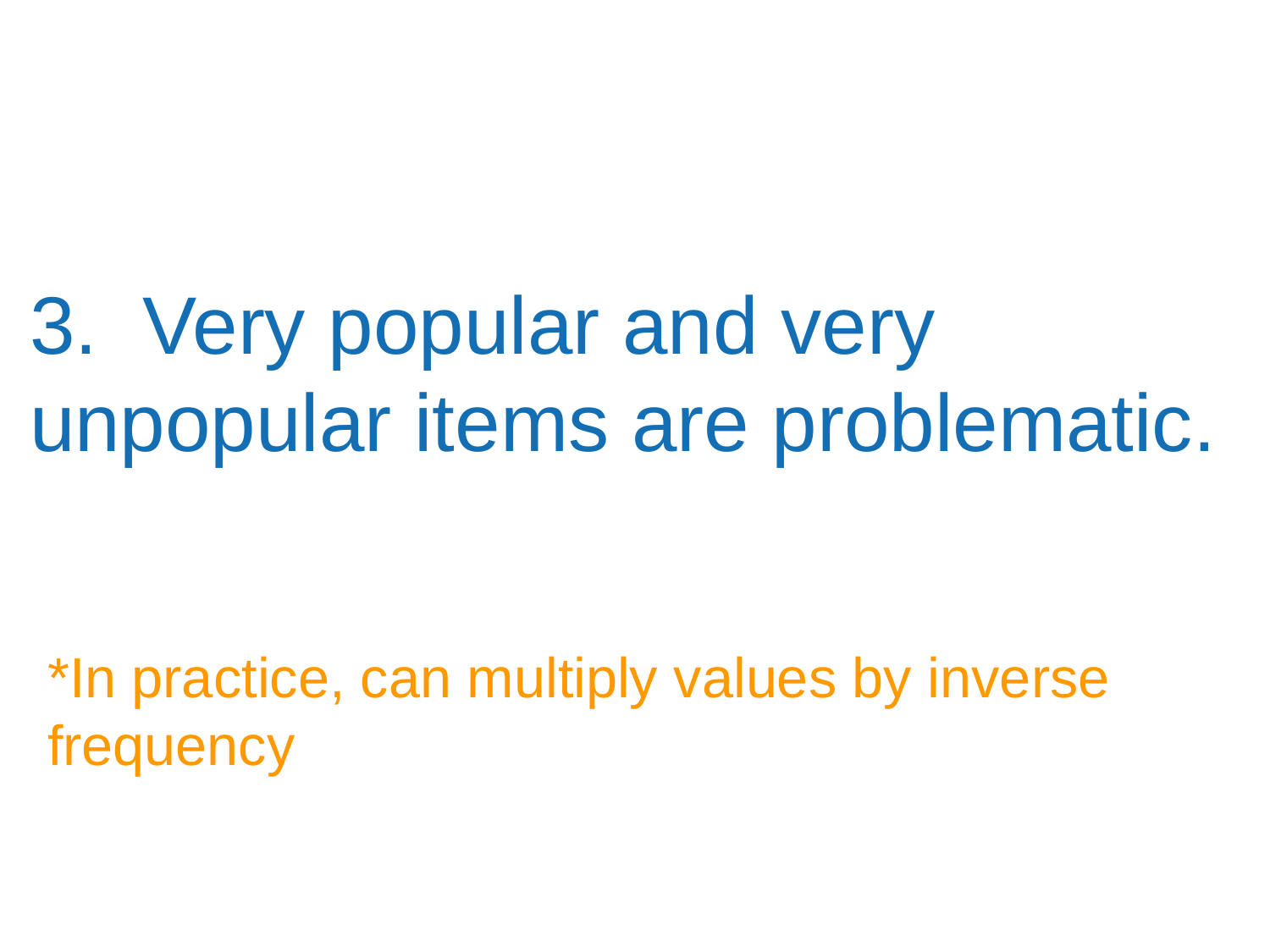

3.  Very popular and very unpopular items are problematic.

*In practice, can multiply values by inverse frequency